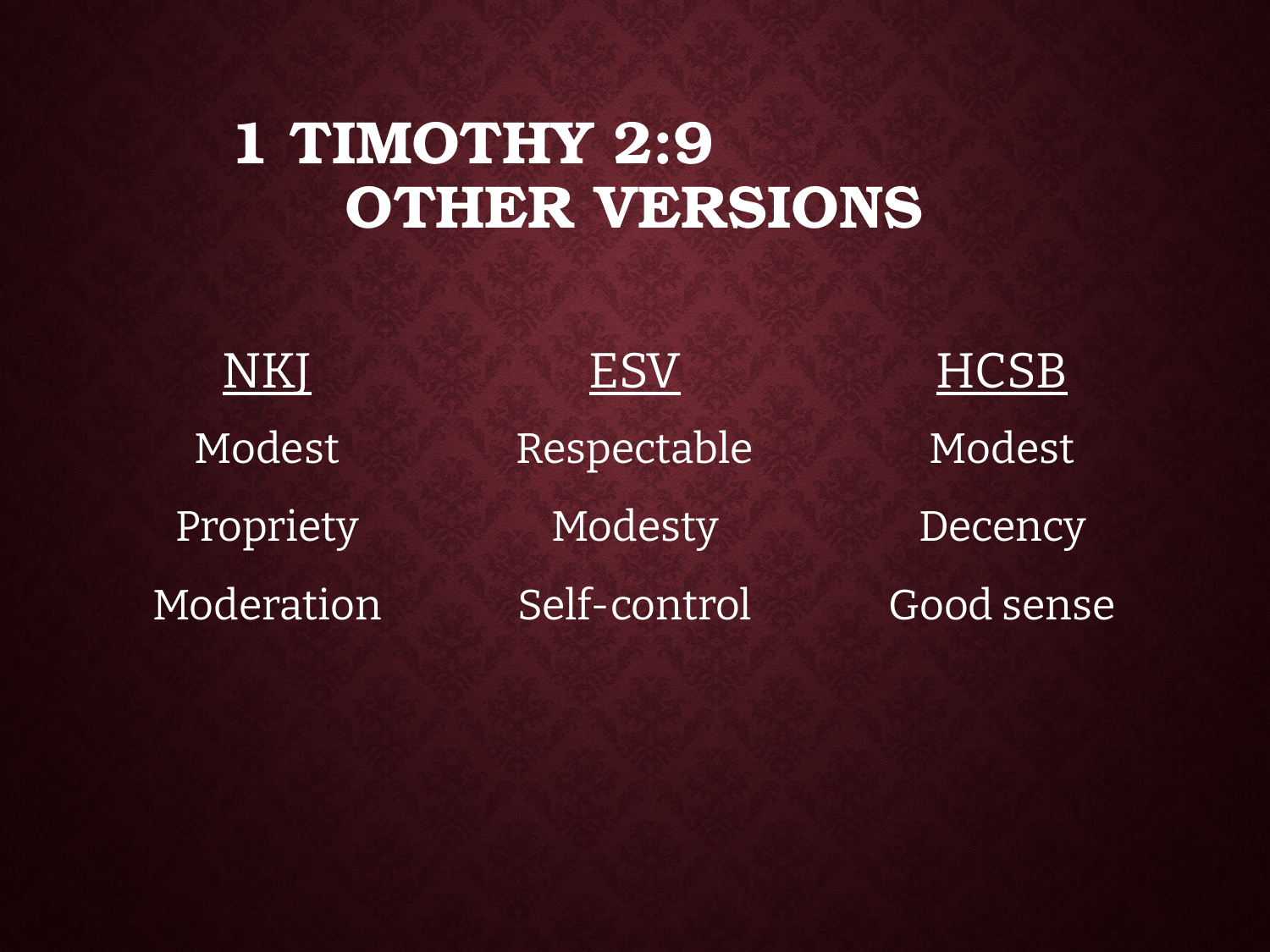

# 1 Timothy 2:9                 Other versions
NKJ
ESV
HCSB
Modest
Propriety
Moderation
Respectable
Modesty
Self-control
Modest
Decency
Good sense